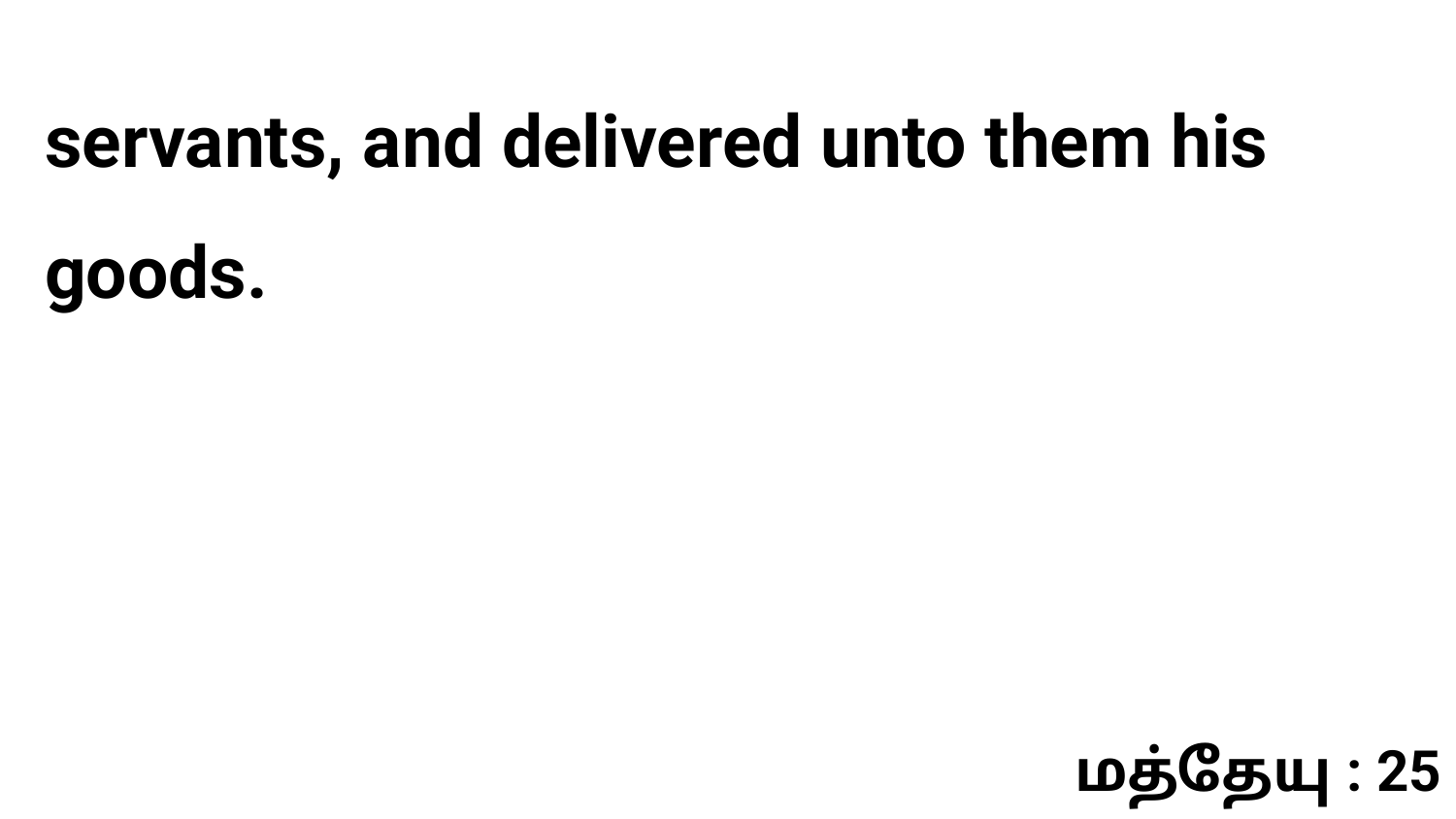

servants, and delivered unto them his goods.
மத்தேயு : 25